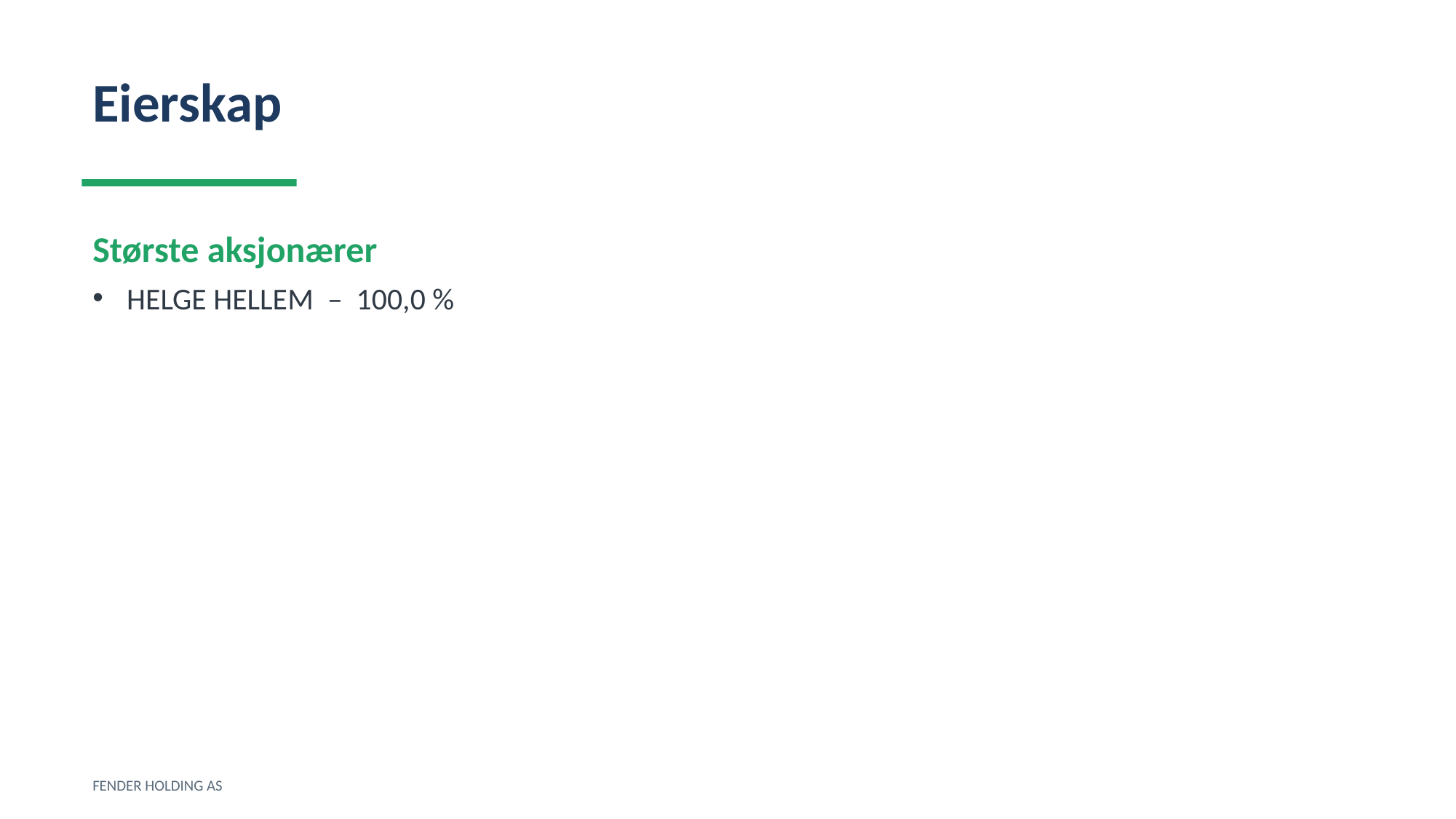

Eierskap

Største aksjonærer
HELGE HELLEM  –  100,0 %
FENDER HOLDING AS